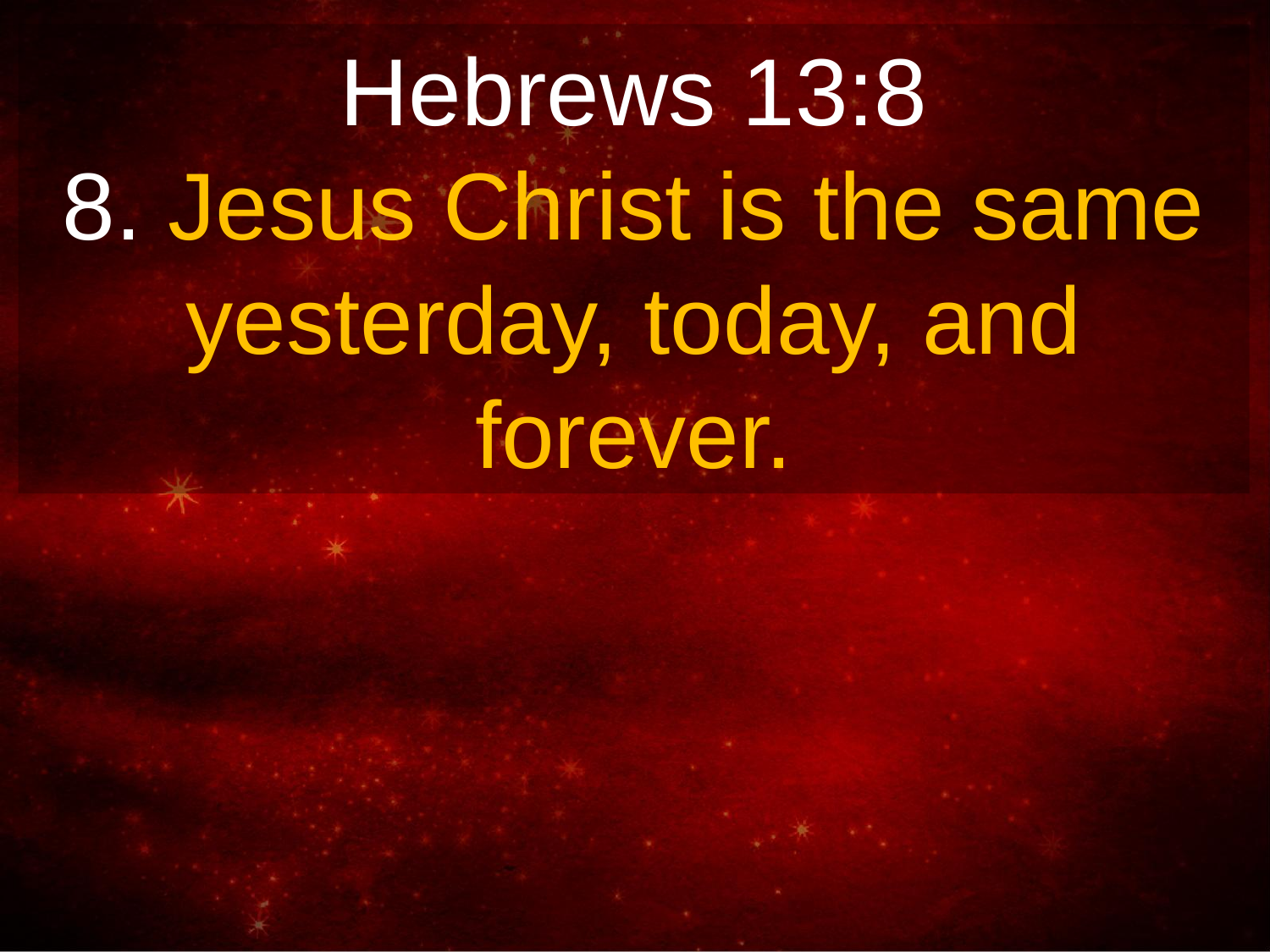

Hebrews 13:8
8. Jesus Christ is the same yesterday, today, and forever.